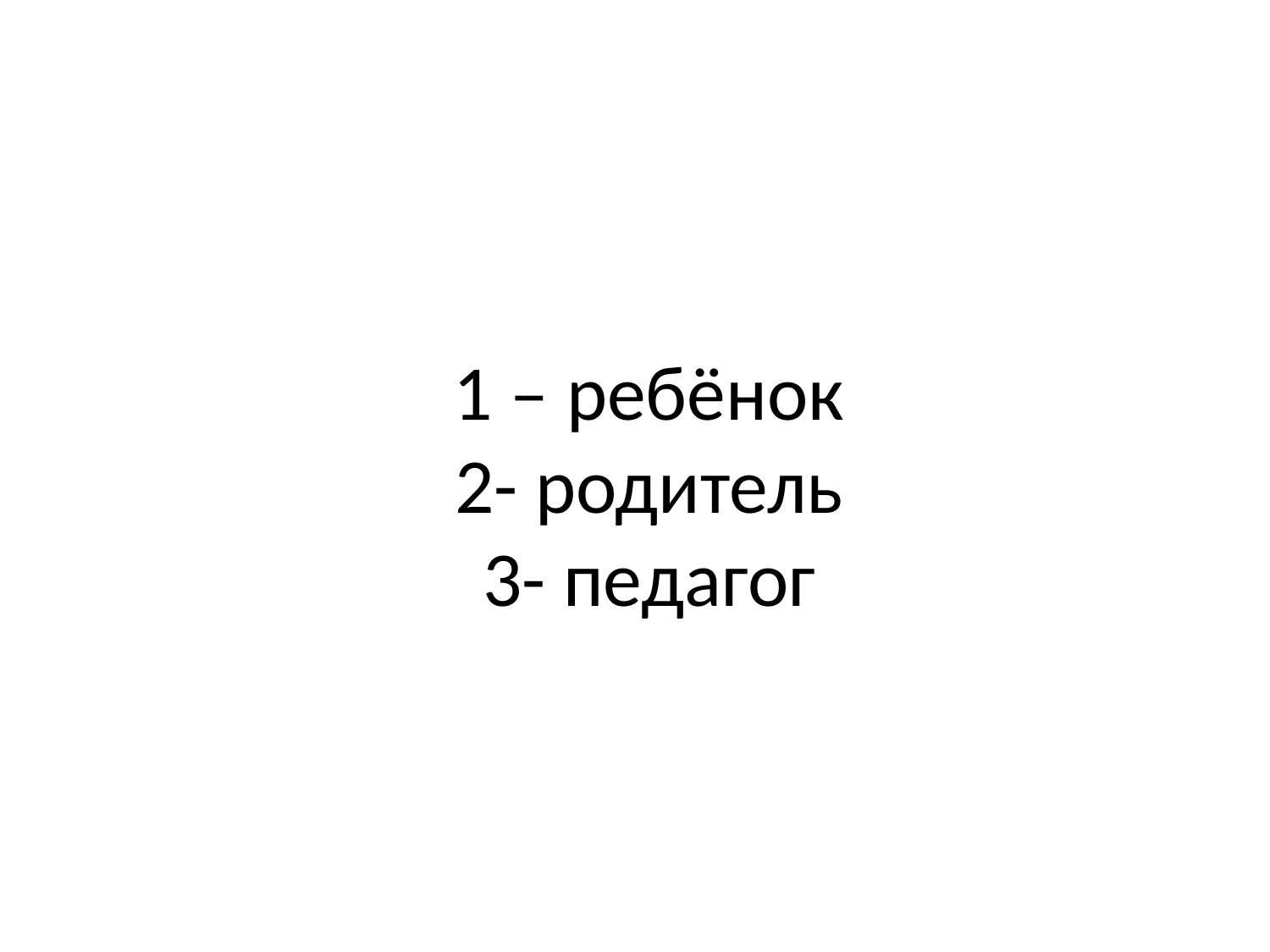

# 1 – ребёнок 2- родитель 3- педагог